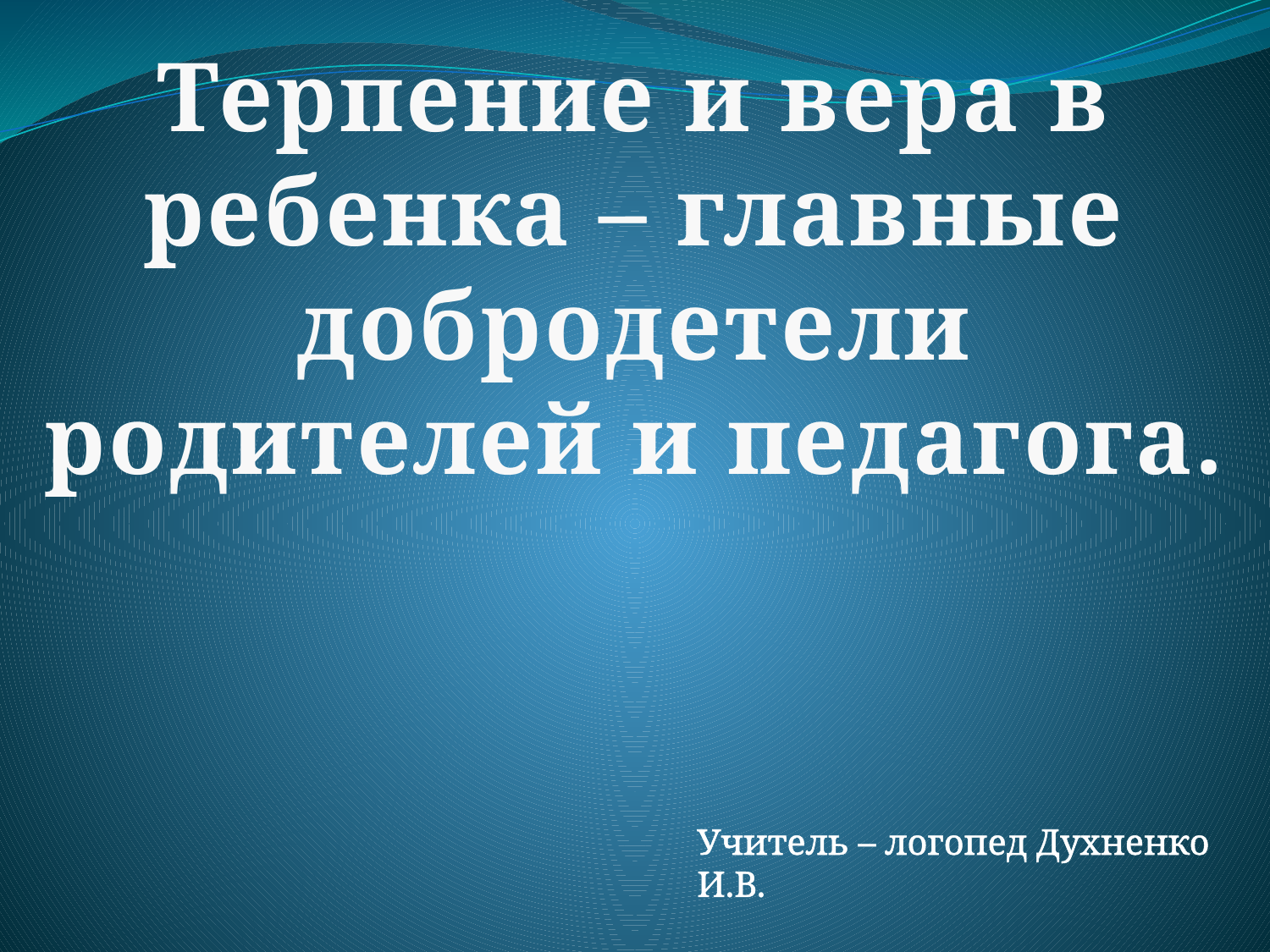

Терпение и вера в ребенка – главные добродетели родителей и педагога.
Учитель – логопед Духненко И.В.